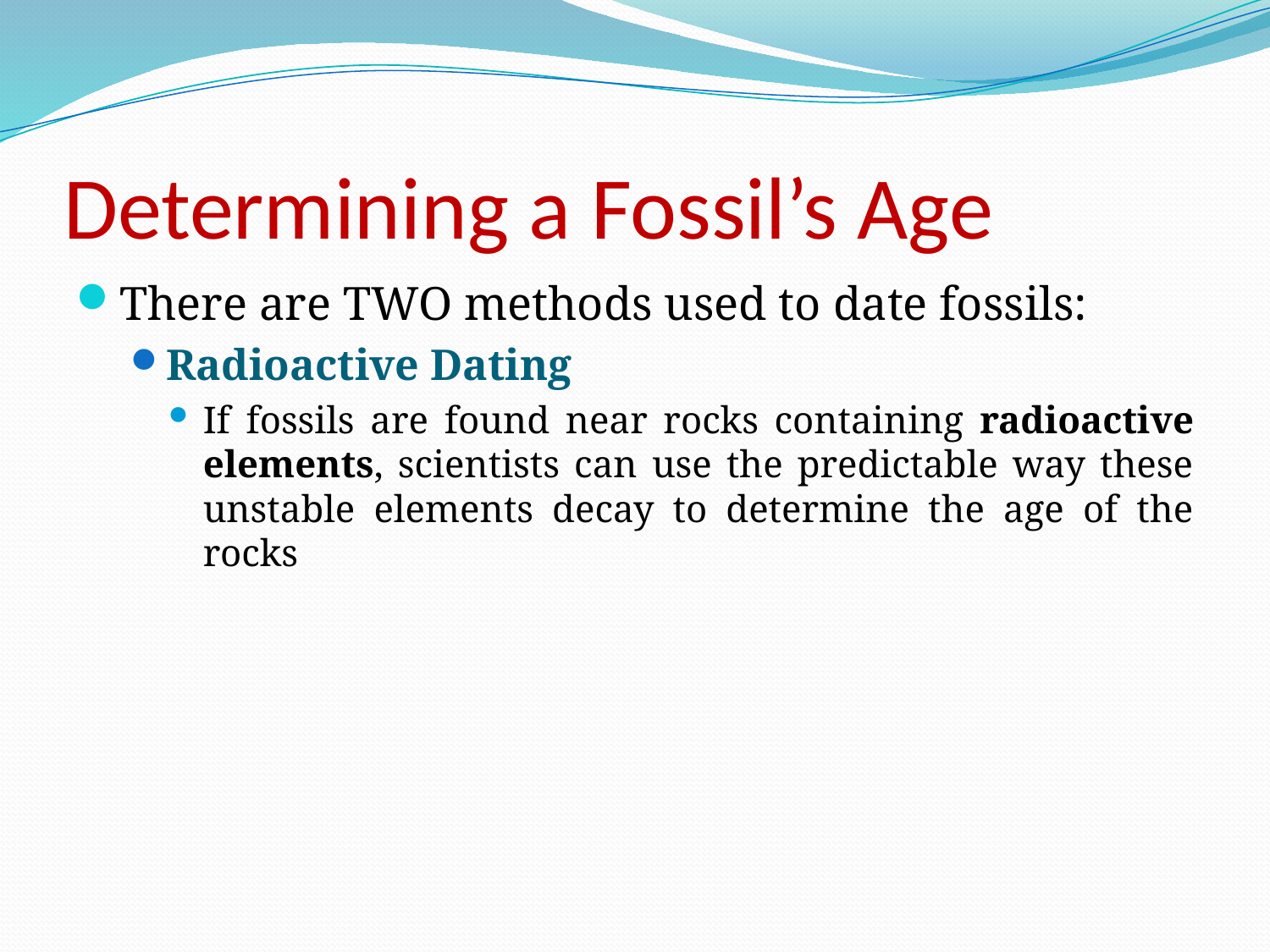

# Determining a Fossil’s Age
There are TWO methods used to date fossils:
Radioactive Dating
If fossils are found near rocks containing radioactive elements, scientists can use the predictable way these unstable elements decay to determine the age of the rocks